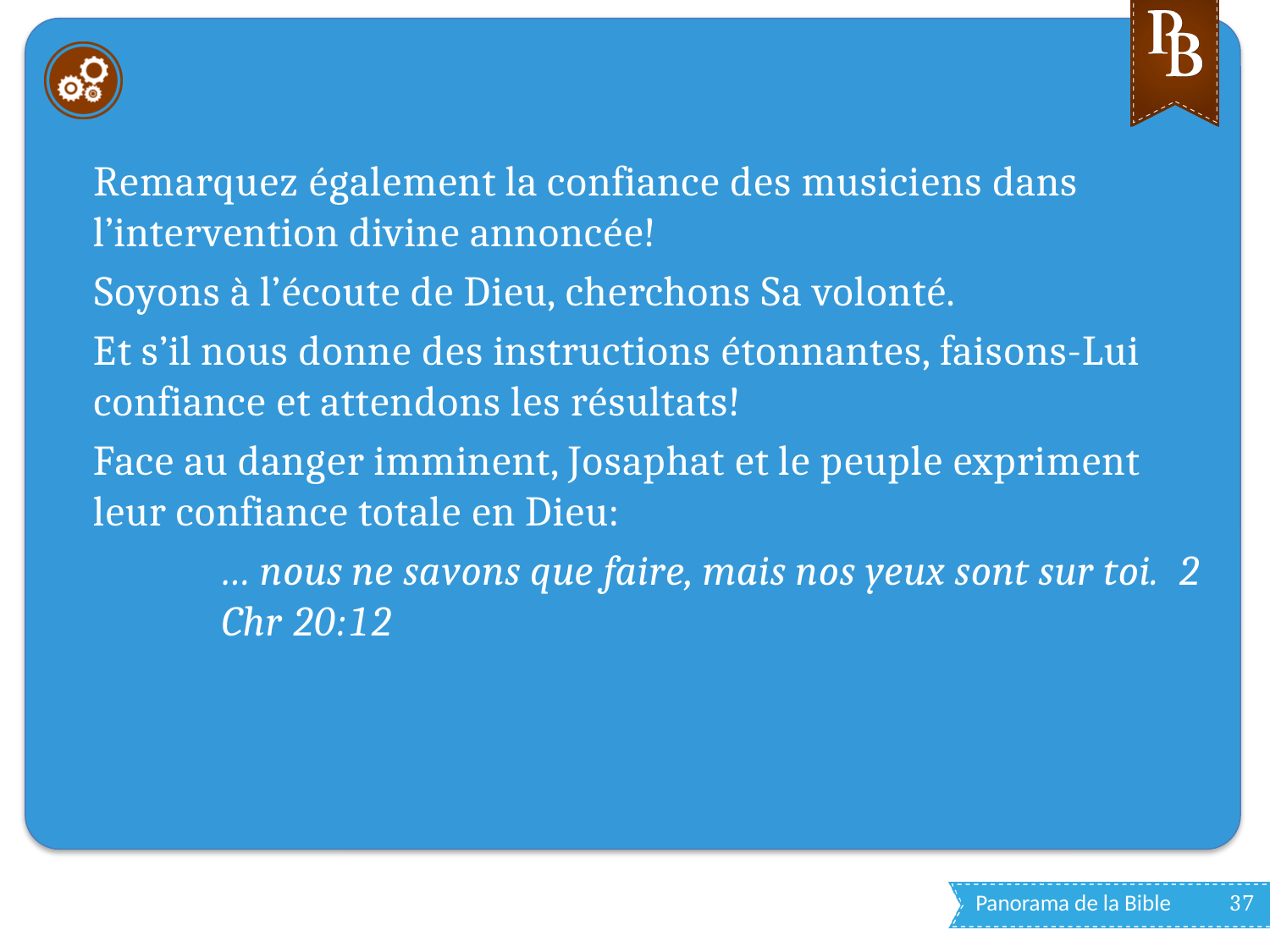

#
Remarquez également la confiance des musiciens dans l’intervention divine annoncée!
Soyons à l’écoute de Dieu, cherchons Sa volonté.
Et s’il nous donne des instructions étonnantes, faisons-Lui confiance et attendons les résultats!
Face au danger imminent, Josaphat et le peuple expriment leur confiance totale en Dieu:
… nous ne savons que faire, mais nos yeux sont sur toi.  2 Chr 20:12